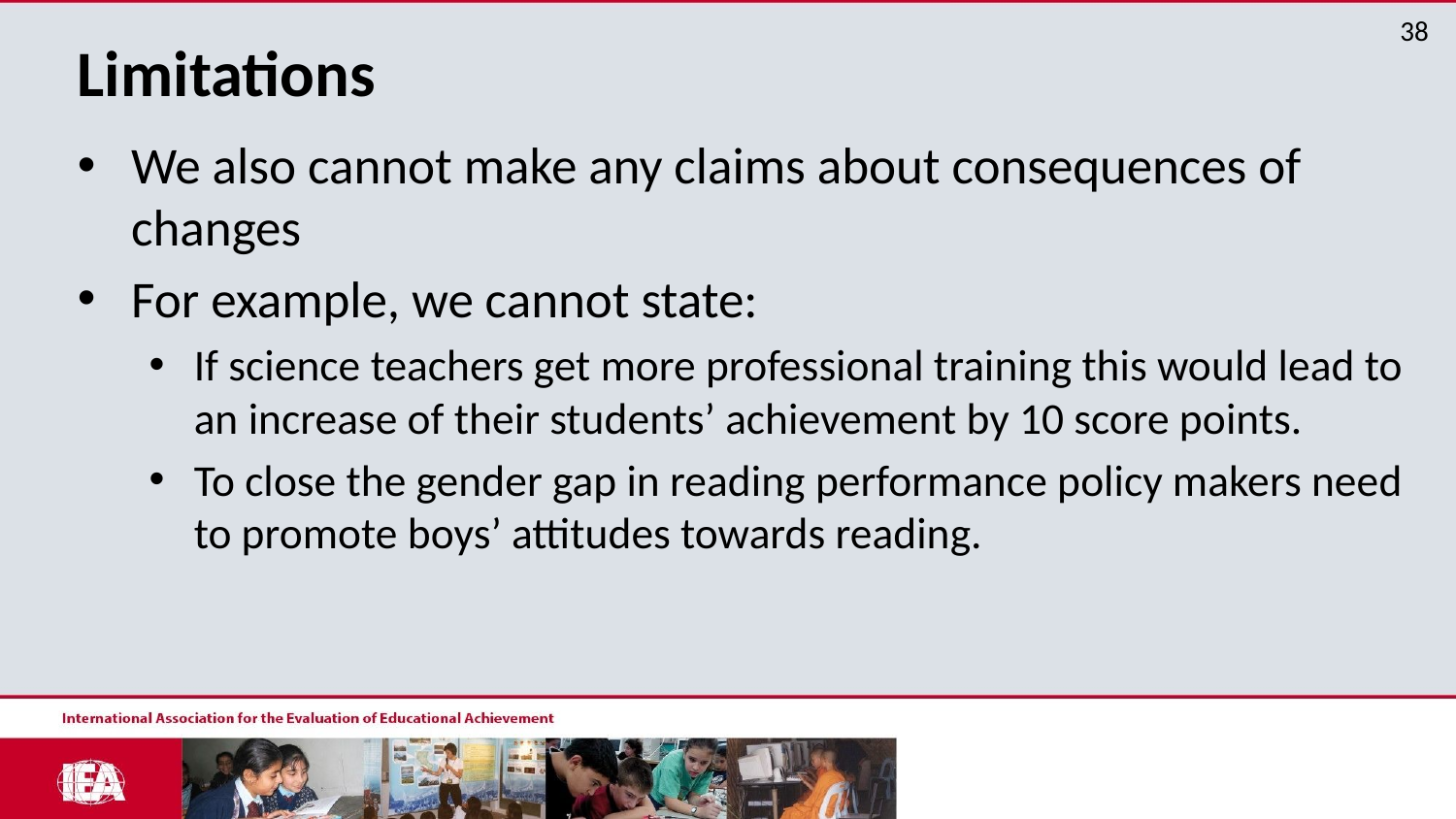

# Limitations
We also cannot make any claims about consequences of changes
For example, we cannot state:
If science teachers get more professional training this would lead to an increase of their students’ achievement by 10 score points.
To close the gender gap in reading performance policy makers need to promote boys’ attitudes towards reading.